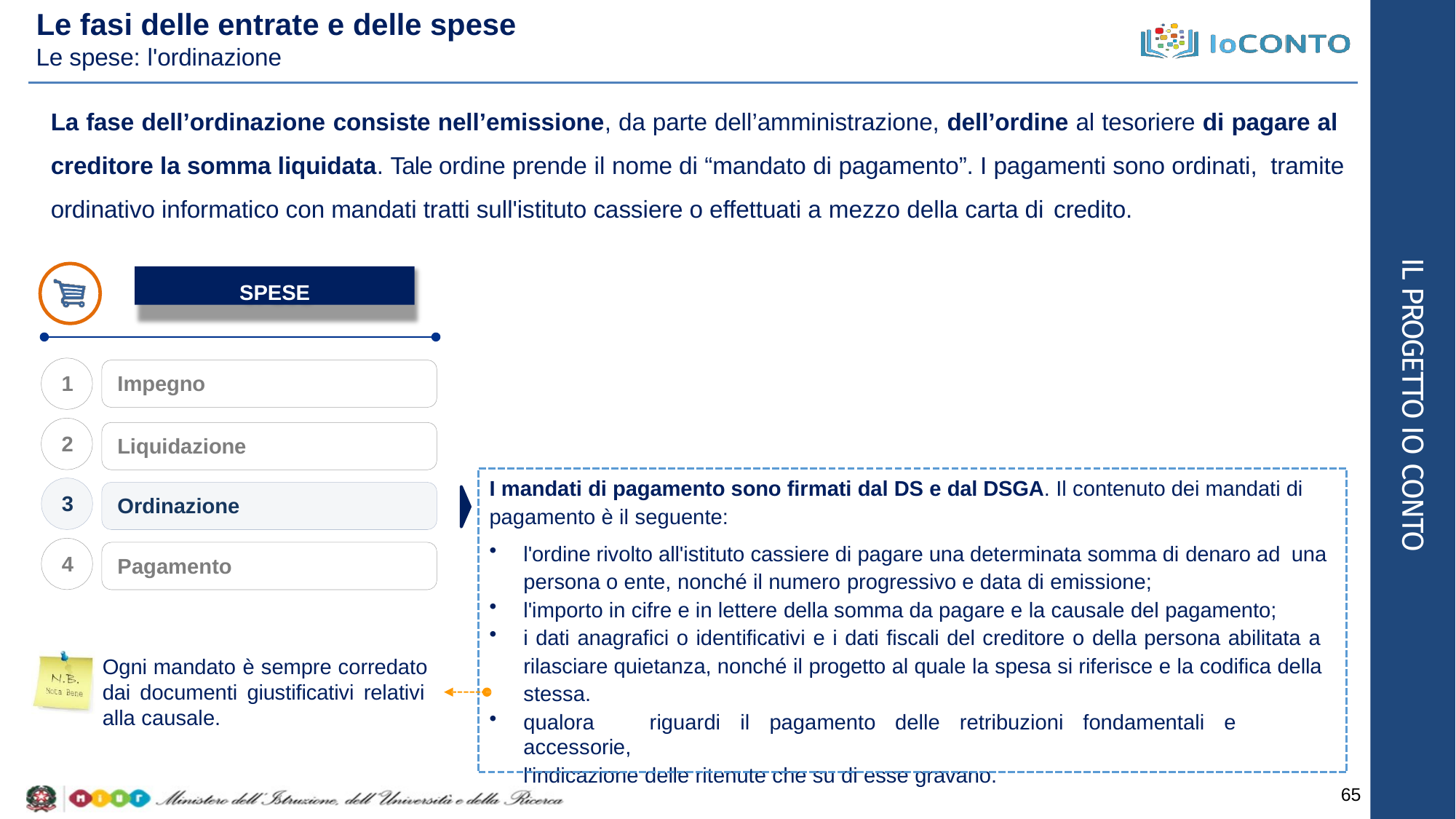

# Le fasi delle entrate e delle spese

Le spese: l'ordinazione
La fase dell’ordinazione consiste nell’emissione, da parte dell’amministrazione, dell’ordine al tesoriere di pagare al  creditore la somma liquidata. Tale ordine prende il nome di “mandato di pagamento”. I pagamenti sono ordinati,  tramite ordinativo informatico con mandati tratti sull'istituto cassiere o effettuati a mezzo della carta di credito.

IL PROGETTO IO CONTO

SPESE

1
Impegno

2
Liquidazione

I mandati di pagamento sono firmati dal DS e dal DSGA. Il contenuto dei mandati di  pagamento è il seguente:

3
Ordinazione
l'ordine rivolto all'istituto cassiere di pagare una determinata somma di denaro ad una
persona o ente, nonché il numero progressivo e data di emissione;
l'importo in cifre e in lettere della somma da pagare e la causale del pagamento;
i dati anagrafici o identificativi e i dati fiscali del creditore o della persona abilitata a  rilasciare quietanza, nonché il progetto al quale la spesa si riferisce e la codifica della  stessa.
qualora	riguardi	il	pagamento	delle	retribuzioni	fondamentali	e	accessorie,
l'indicazione delle ritenute che su di esse gravano.

4
Pagamento

Ogni mandato è sempre corredato  dai documenti giustificativi relativi  alla causale.

65